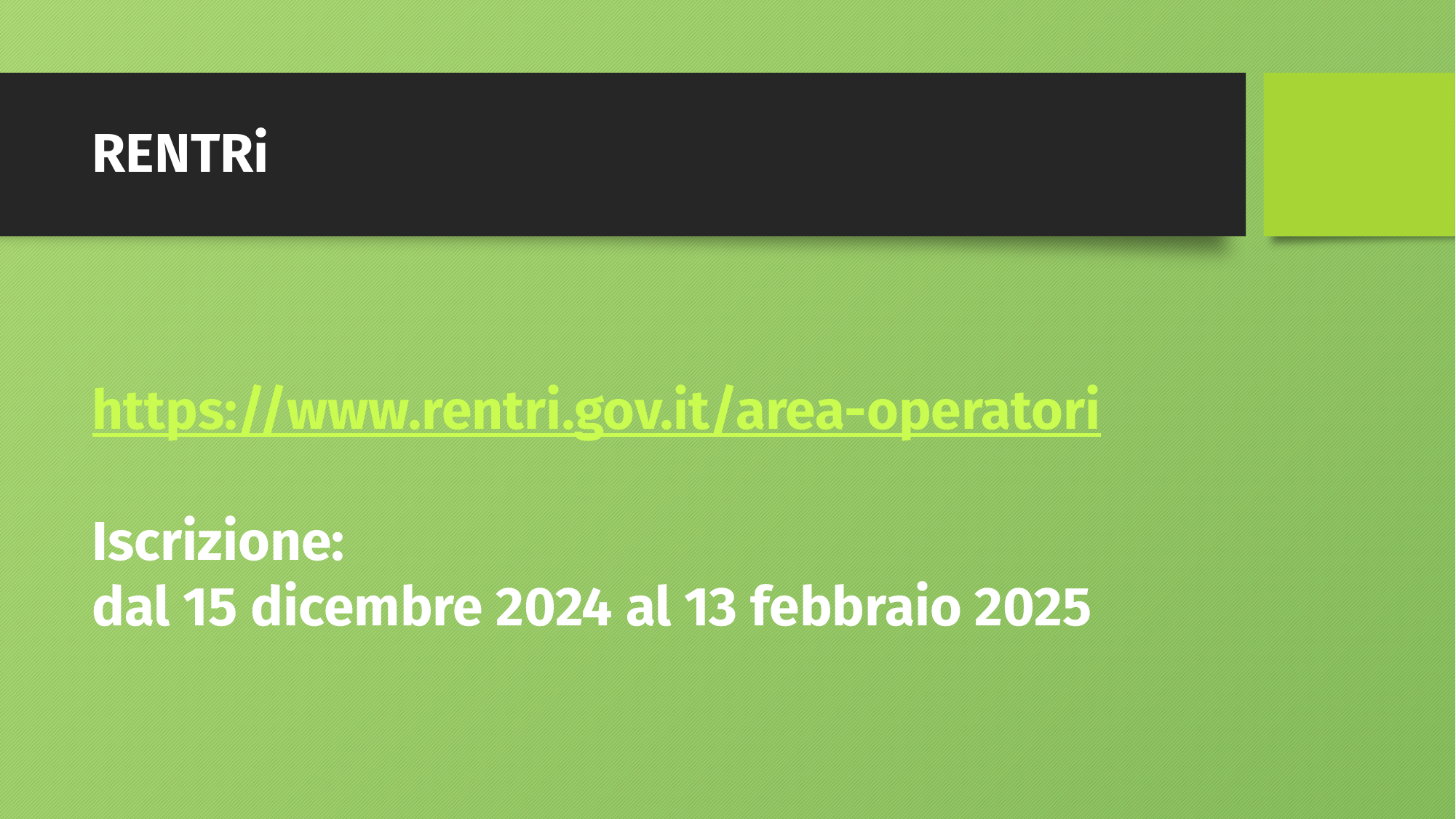

# RENTRi
https://www.rentri.gov.it/area-operatori

Iscrizione:
dal 15 dicembre 2024 al 13 febbraio 2025